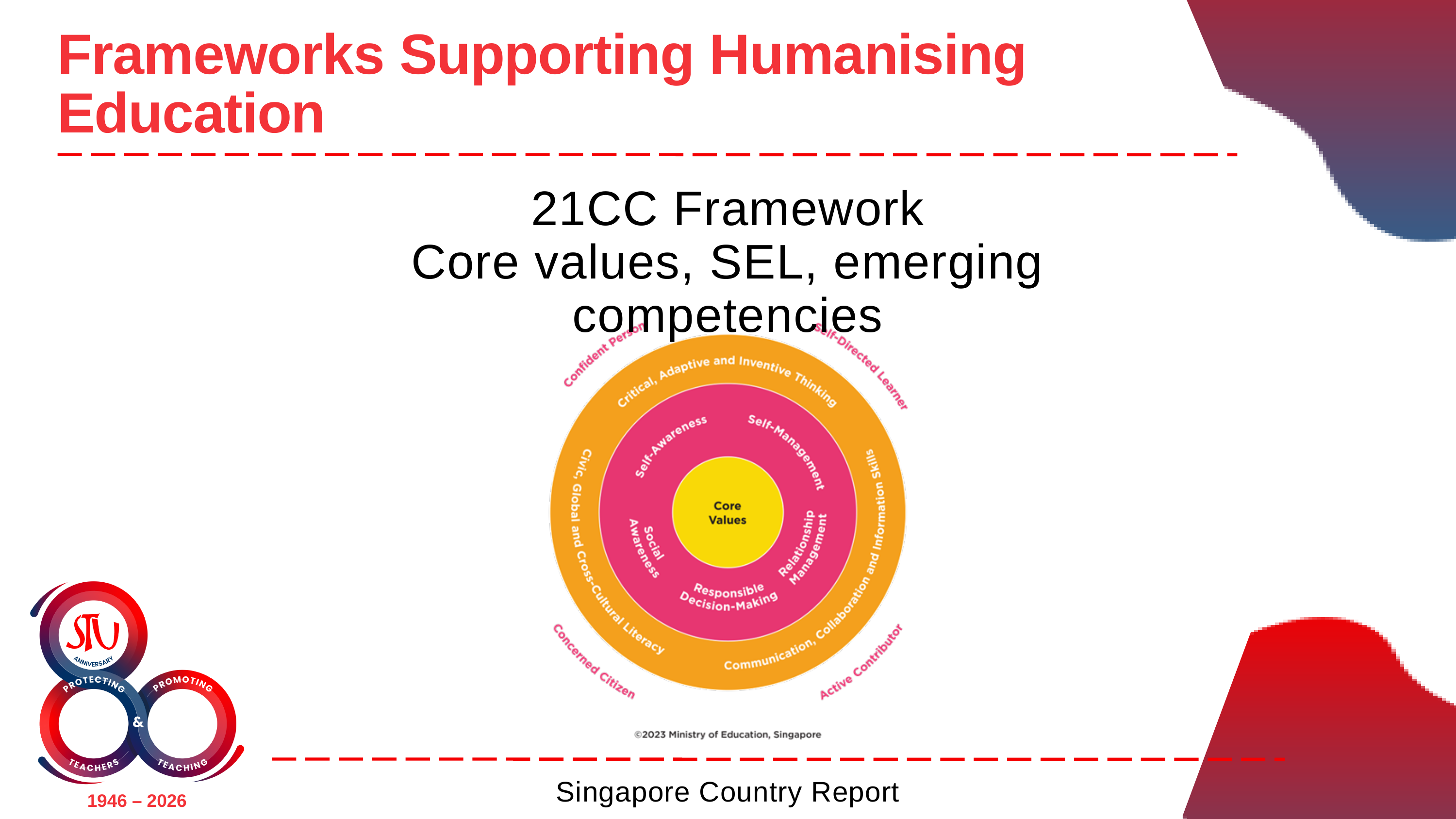

Frameworks Supporting Humanising Education

21CC Framework
Core values, SEL, emerging competencies

1946 – 2026

Singapore Country Report